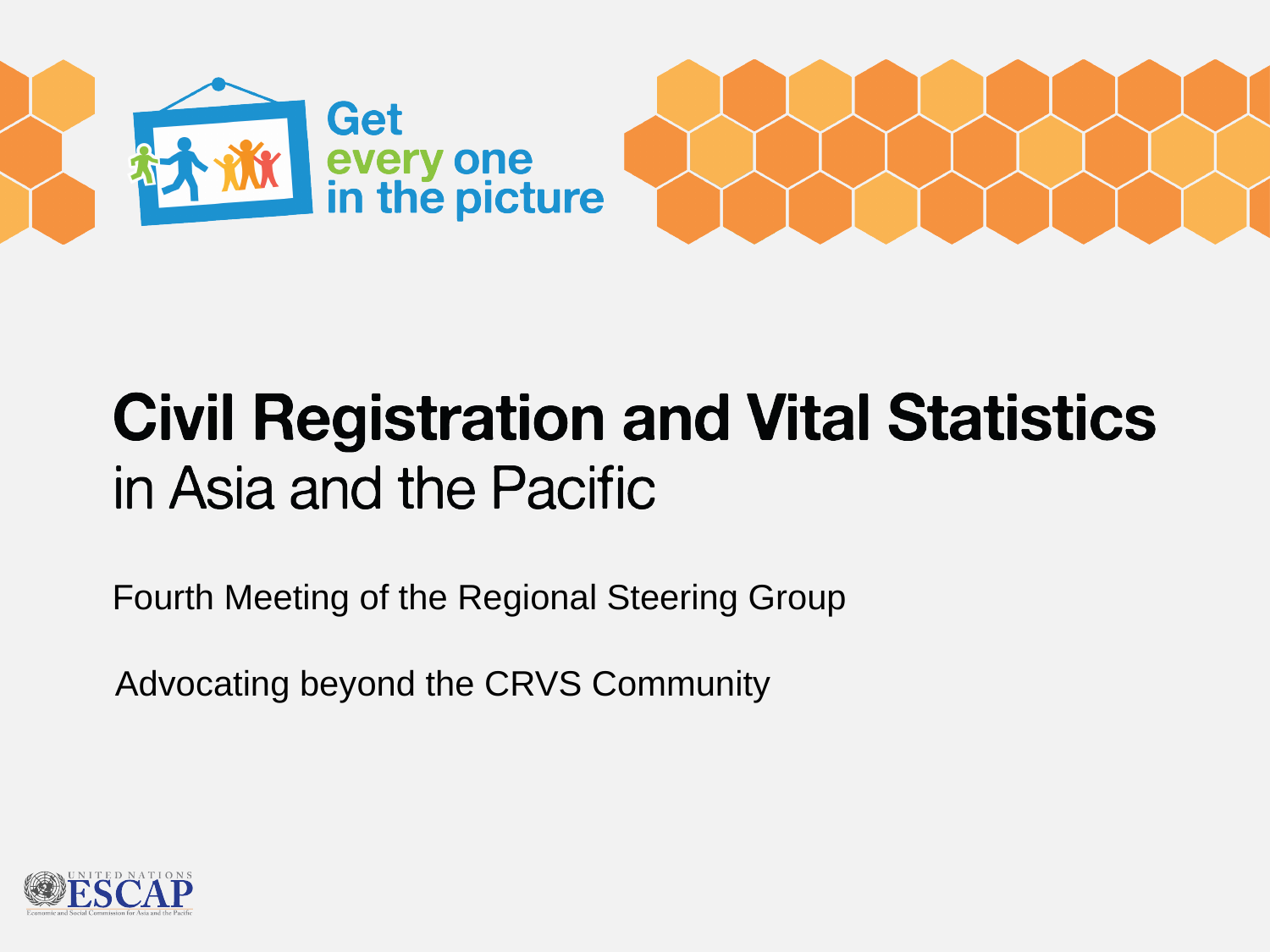

Fourth Meeting of the Regional Steering Group
Advocating beyond the CRVS Community